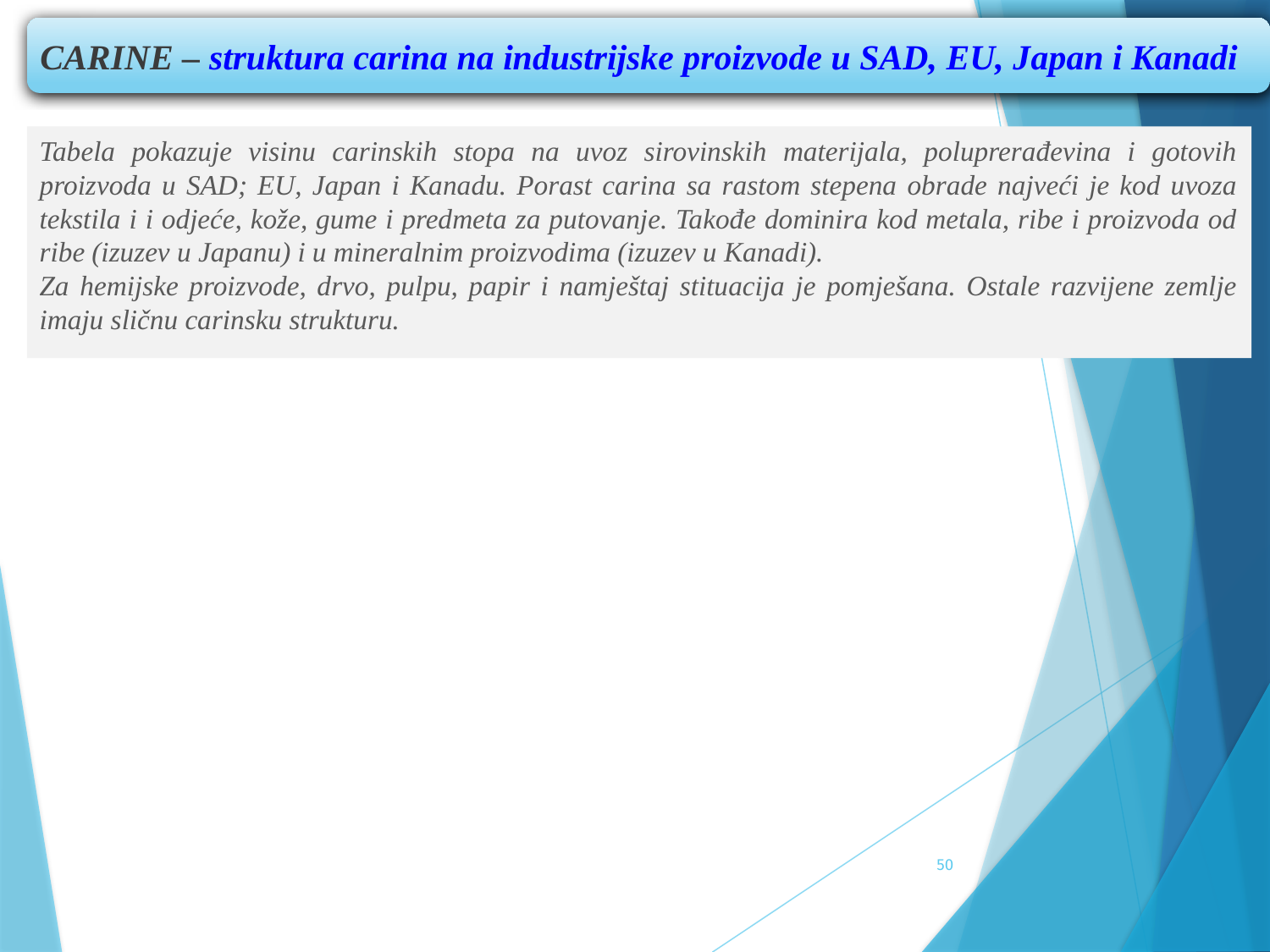

CARINE – struktura carina na industrijske proizvode u SAD, EU, Japan i Kanadi
Tabela pokazuje visinu carinskih stopa na uvoz sirovinskih materijala, poluprerađevina i gotovih proizvoda u SAD; EU, Japan i Kanadu. Porast carina sa rastom stepena obrade najveći je kod uvoza tekstila i i odjeće, kože, gume i predmeta za putovanje. Takođe dominira kod metala, ribe i proizvoda od ribe (izuzev u Japanu) i u mineralnim proizvodima (izuzev u Kanadi).
Za hemijske proizvode, drvo, pulpu, papir i namještaj stituacija je pomješana. Ostale razvijene zemlje imaju sličnu carinsku strukturu.
50